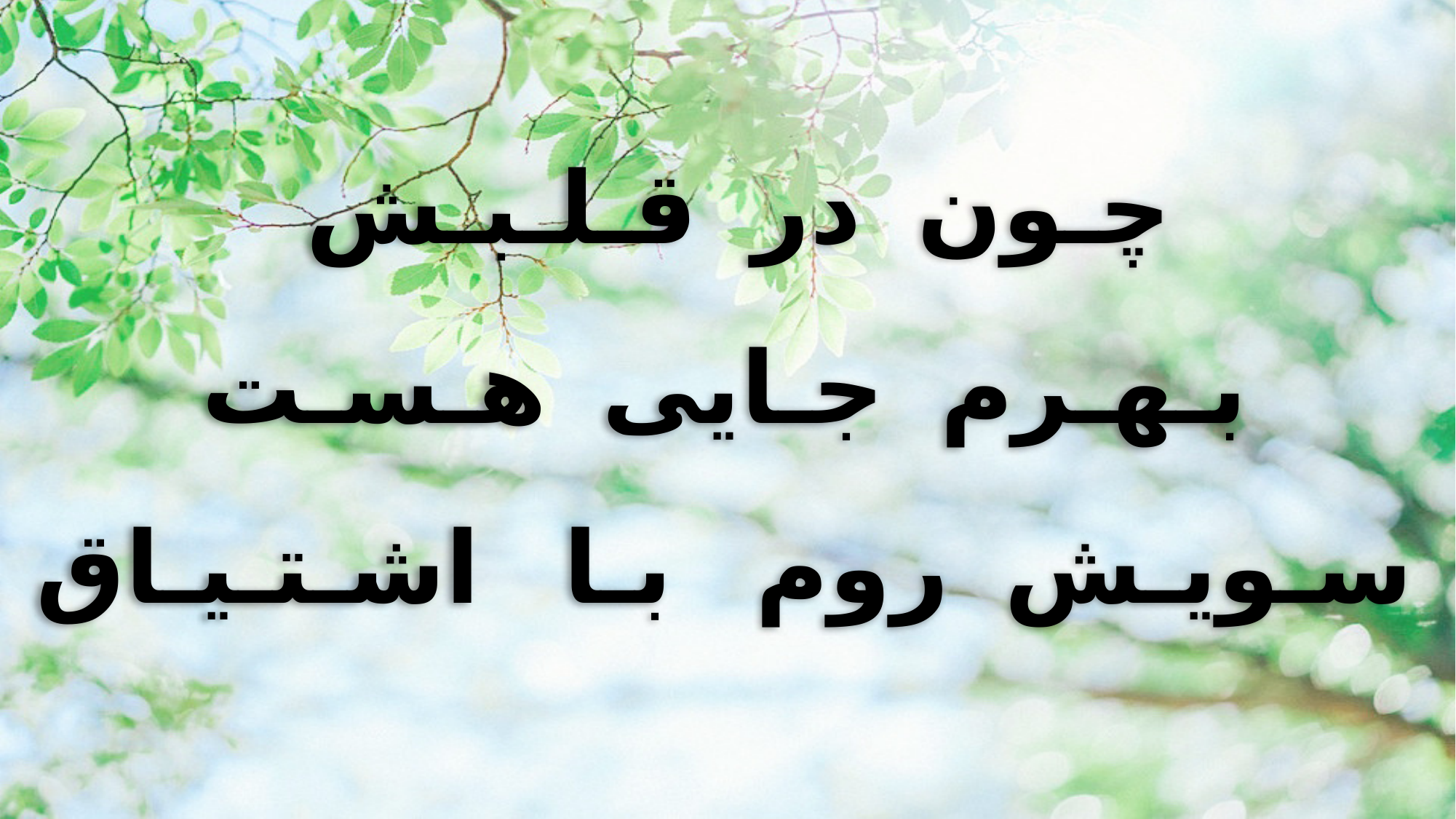

چـون  در  قـلـبـش
بـهـرم  جـایی  هـسـت
سـویـش  روم   بـا   اشـتـیـاق